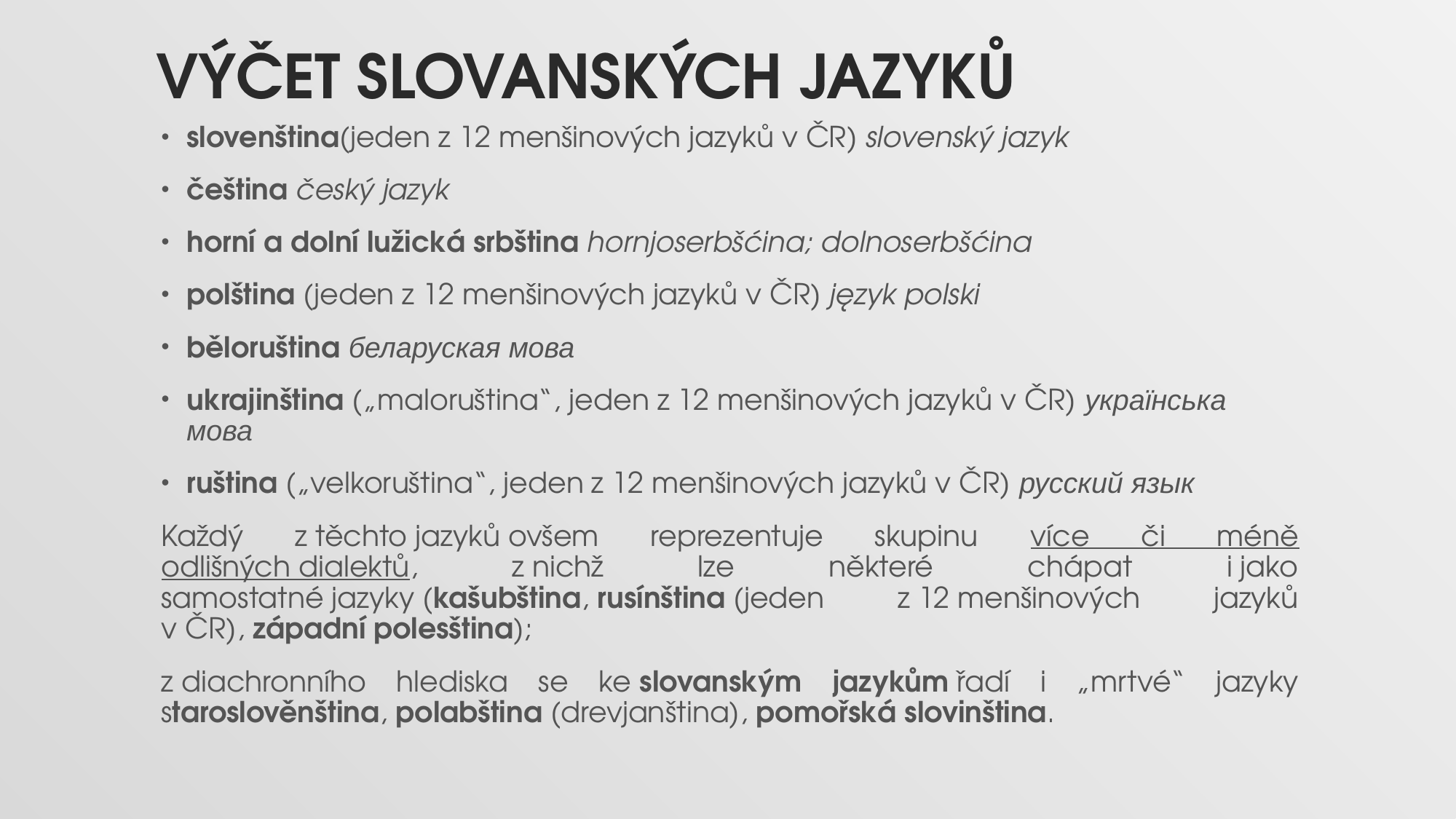

# Výčet slovanských jazyků
slovenština(jeden z 12 menšinových jazyků v ČR) slovenský jazyk
čeština český jazyk
horní a dolní lužická srbština hornjoserbšćina; dolnoserbšćina
polština (jeden z 12 menšinových jazyků v ČR) język polski
běloruština беларуская мова
ukrajinština („maloruština“, jeden z 12 menšinových jazyků v ČR) українська мова
ruština („velkoruština“, jeden z 12 menšinových jazyků v ČR) русский язык
Každý z těchto jazyků ovšem reprezentuje skupinu více či méně odlišných dialektů, z nichž lze některé chápat i jako samostatné jazyky (kašubština, rusínština (jeden z 12 menšinových jazyků v ČR), západní polesština);
z diachronního hlediska se ke slovanským jazykům řadí i „mrtvé“ jazyky staroslověnština, polabština (drevjanština), pomořská slovinština.